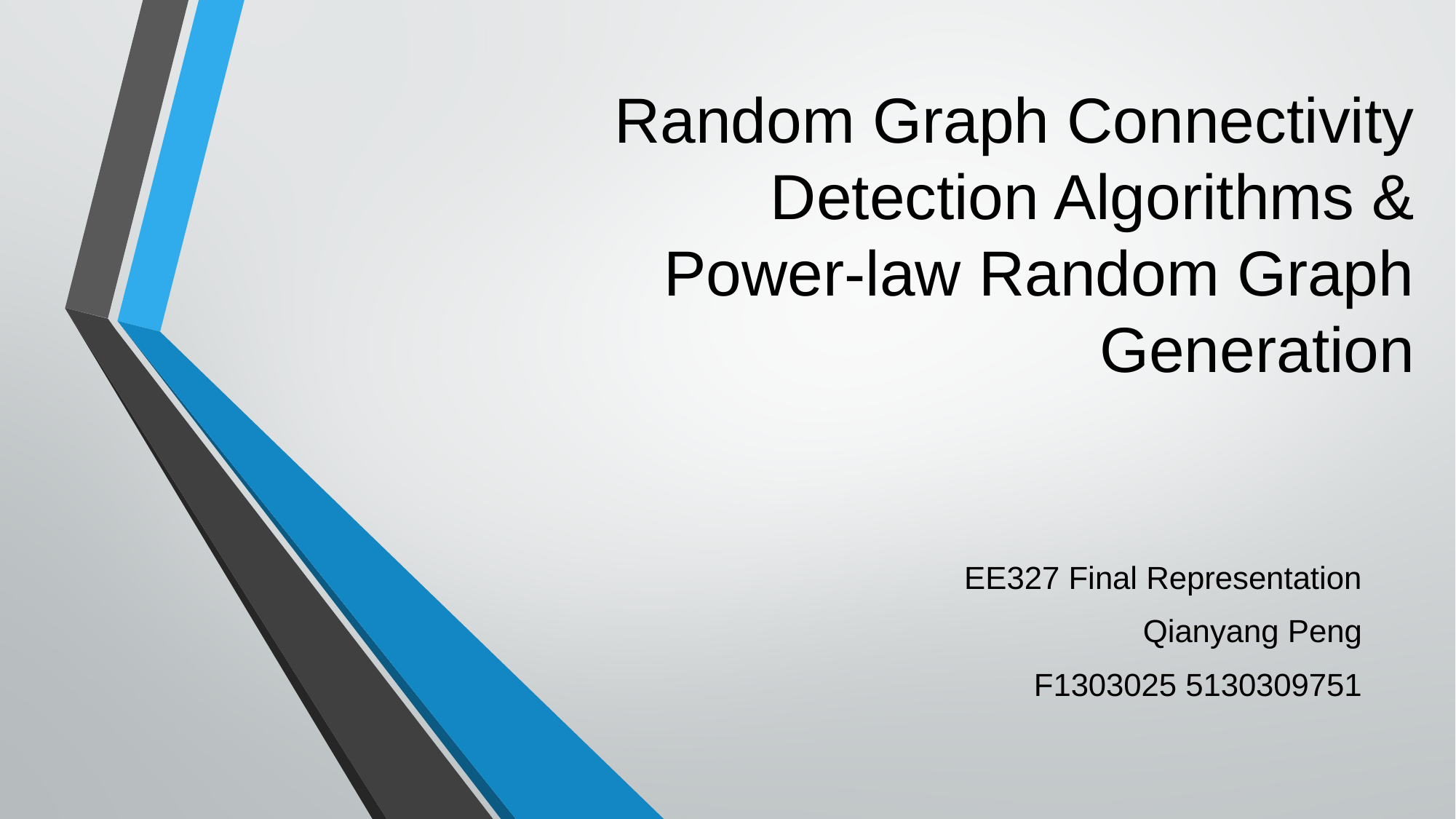

# Random Graph Connectivity Detection Algorithms & Power-law Random Graph Generation
EE327 Final Representation
Qianyang Peng
F1303025 5130309751